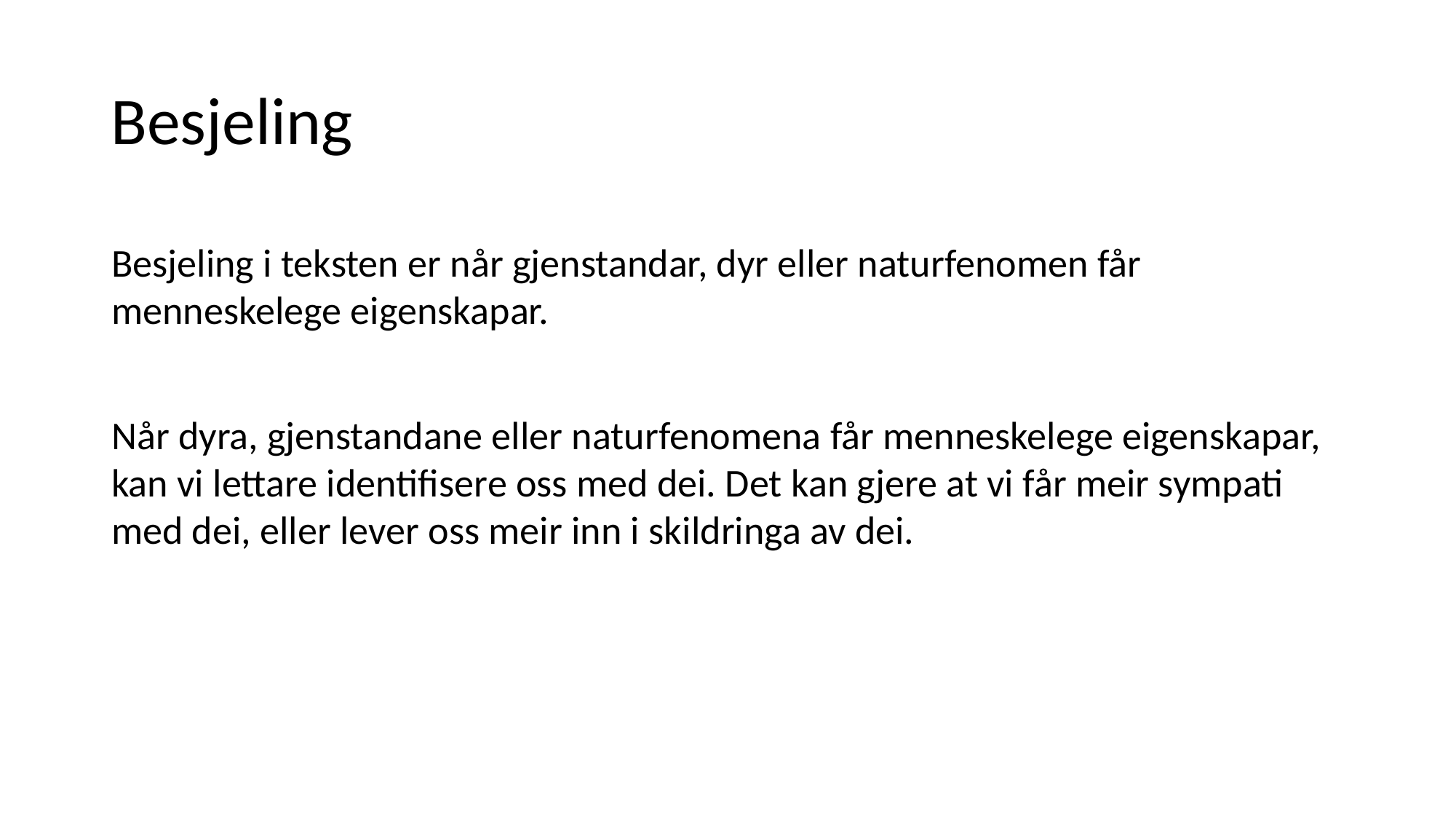

# Besjeling
Besjeling i teksten er når gjenstandar, dyr eller naturfenomen får menneskelege eigenskapar.

Når dyra, gjenstandane eller naturfenomena får menneskelege eigenskapar, kan vi lettare identifisere oss med dei. Det kan gjere at vi får meir sympati med dei, eller lever oss meir inn i skildringa av dei.